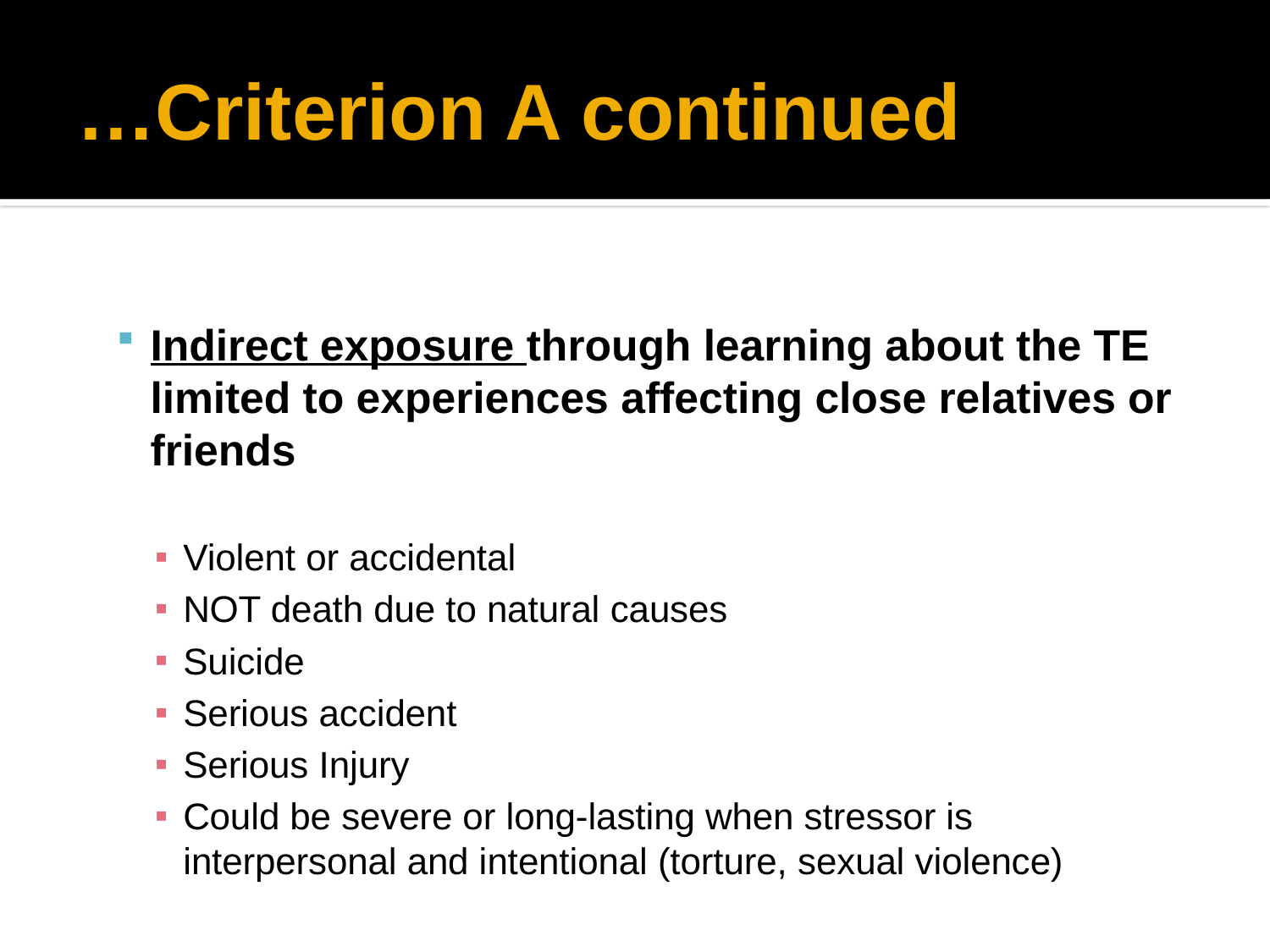

# …Criterion A continued

Indirect exposure through learning about the TE limited to experiences affecting close relatives or friends

Violent or accidental
NOT death due to natural causes
Suicide
Serious accident
Serious Injury
Could be severe or long-lasting when stressor is interpersonal and intentional (torture, sexual violence)